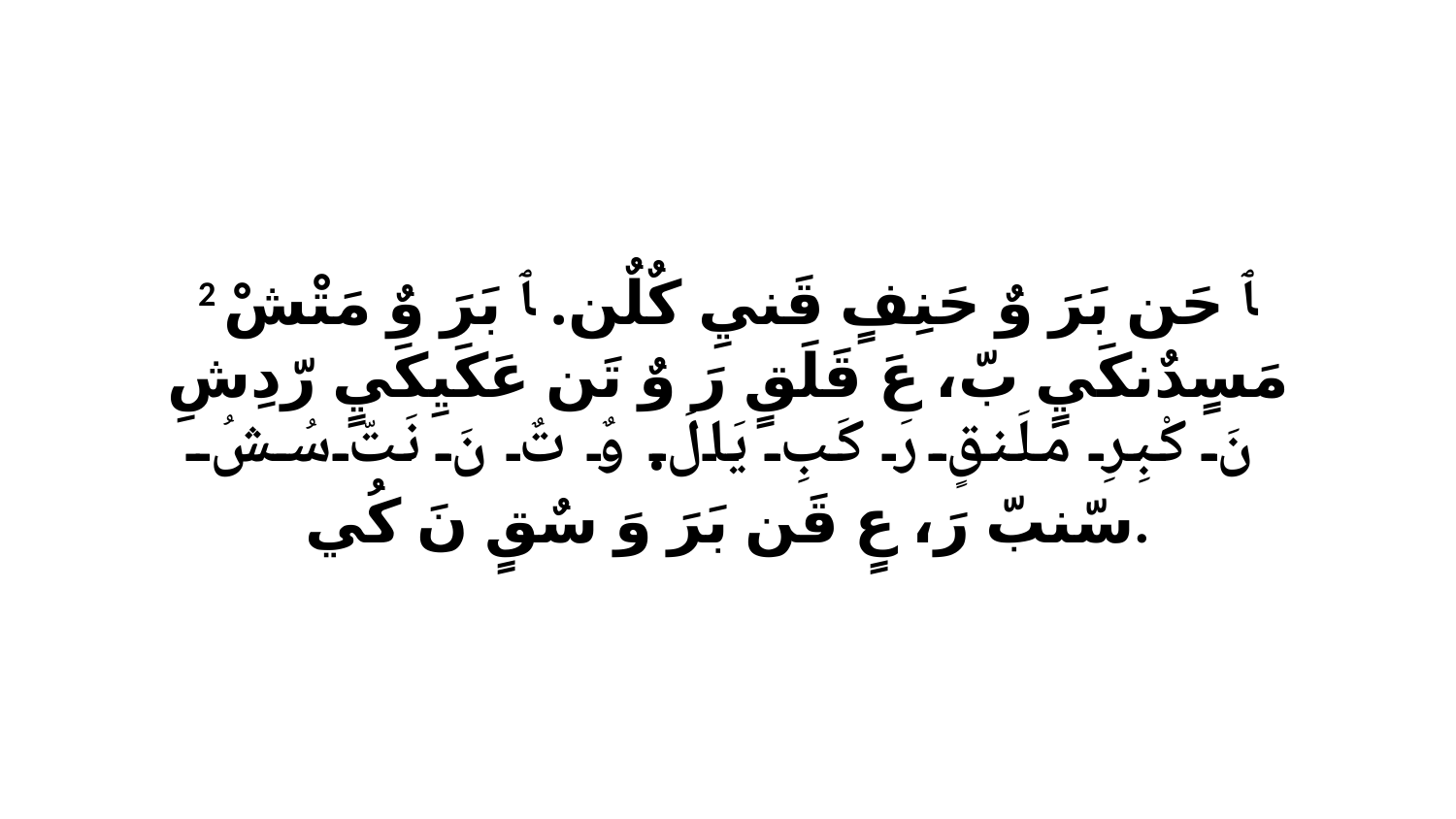

2 ﭑ حَن بَرَ وٌ حَنِفٍ قَنيِ كٌلٌن. ﭑ بَرَ وٌ مَتْشْ مَسٍدٌنكَيٍ بّ، عَ قَلَقٍ رَ وٌ تَن عَكَيِكَيٍ رّدِشِ نَ كْبِرِ مَلَنقٍ رَ كَبِ يَالَ. وٌ تٌ نَ نَتّ سُشُ سّنبّ رَ، عٍ قَن بَرَ وَ سٌقٍ نَ كُي.